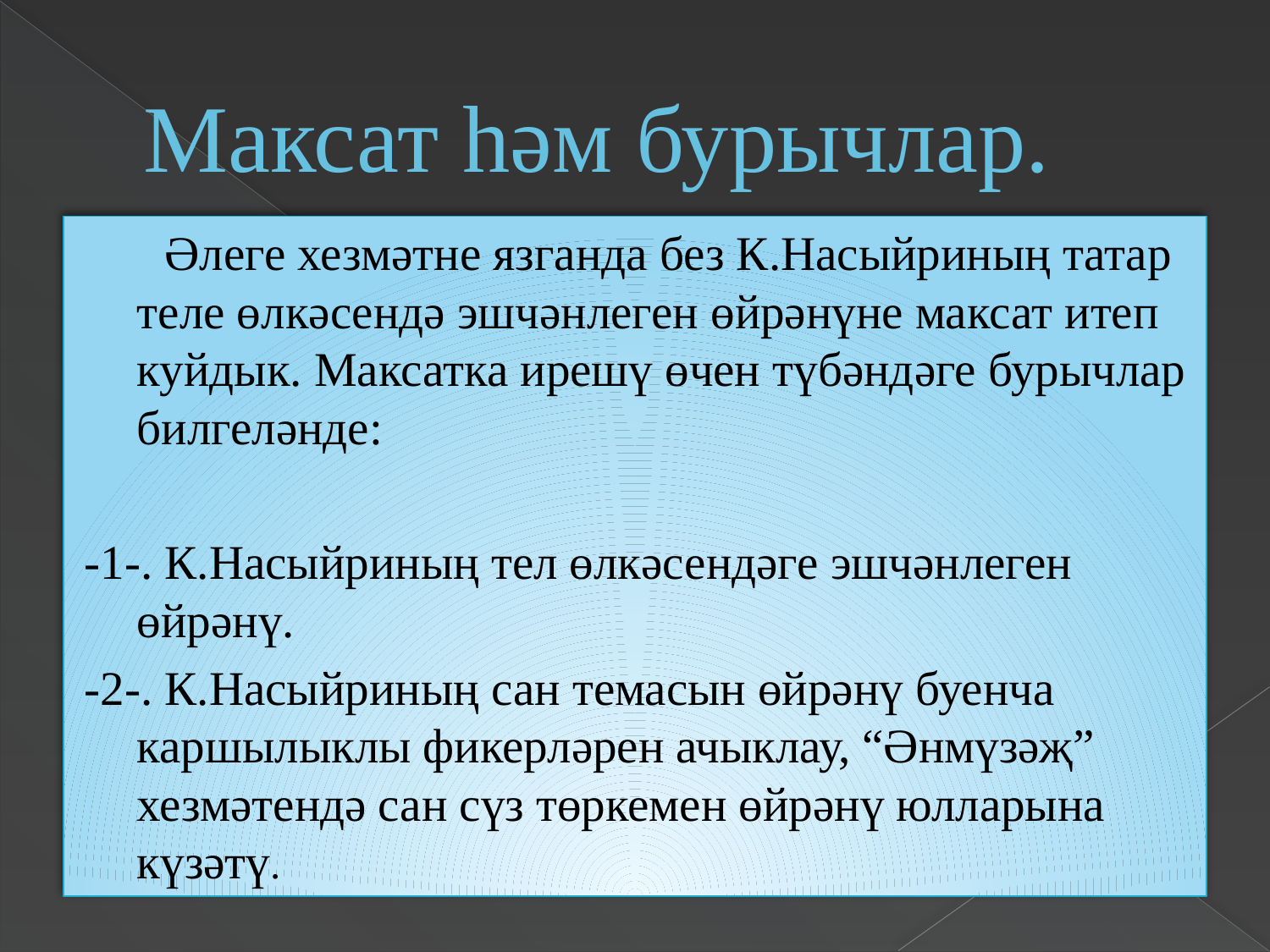

# Максат һәм бурычлар.
       Әлеге хезмәтне язганда без К.Насыйриның татар теле өлкәсендә эшчәнлеген өйрәнүне максат итеп куйдык. Максатка ирешү өчен түбәндәге бурычлар билгеләнде:

-1-. К.Насыйриның тел өлкәсендәге эшчәнлеген өйрәнү.
-2-. К.Насыйриның сан темасын өйрәнү буенча каршылыклы фикерләрен ачыклау, “Әнмүзәҗ” хезмәтендә сан сүз төркемен өйрәнү юлларына күзәтү.